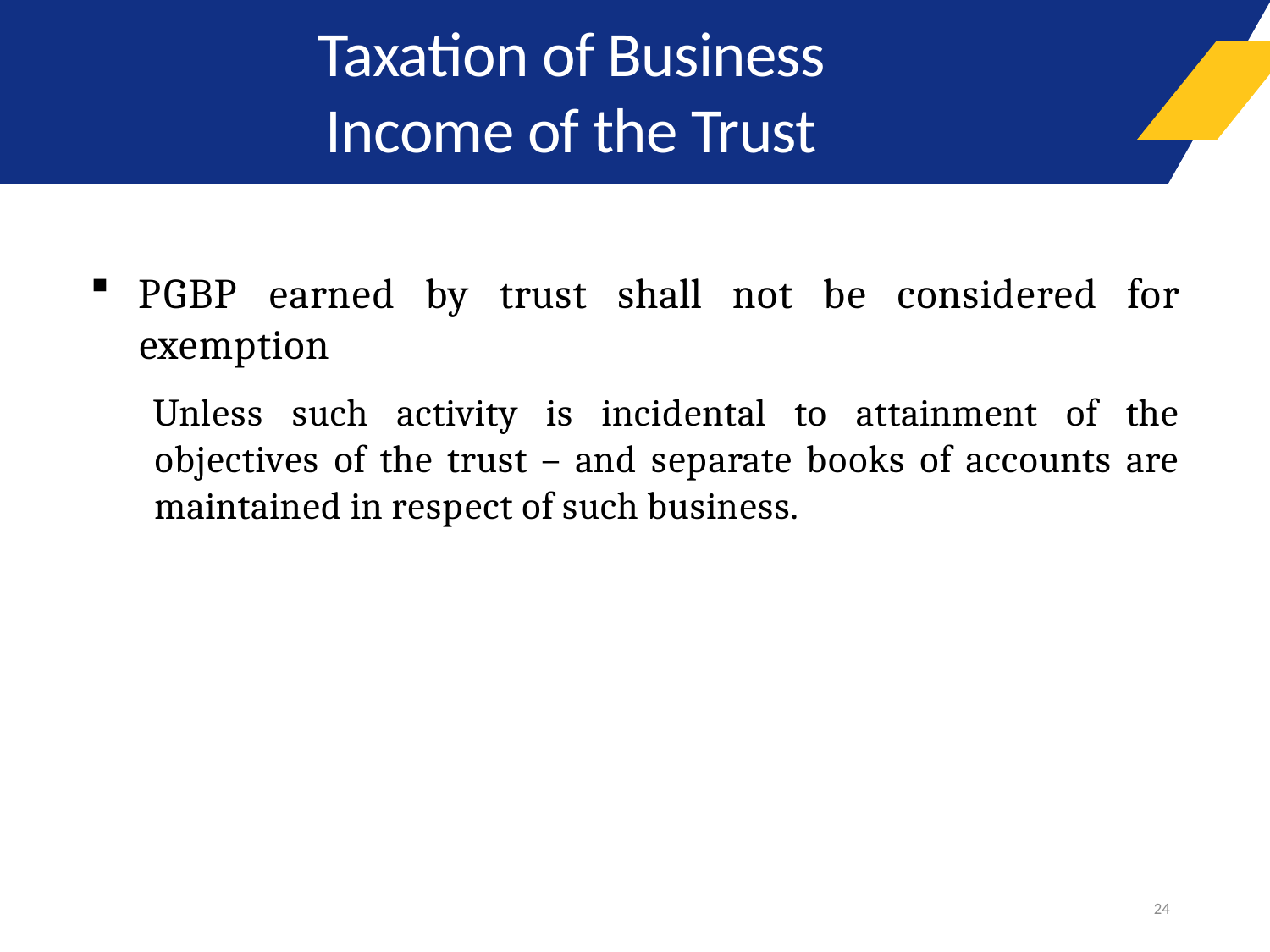

# Taxation of Business Income of the Trust
PGBP earned by trust shall not be considered for exemption
Unless such activity is incidental to attainment of the objectives of the trust – and separate books of accounts are maintained in respect of such business.
24